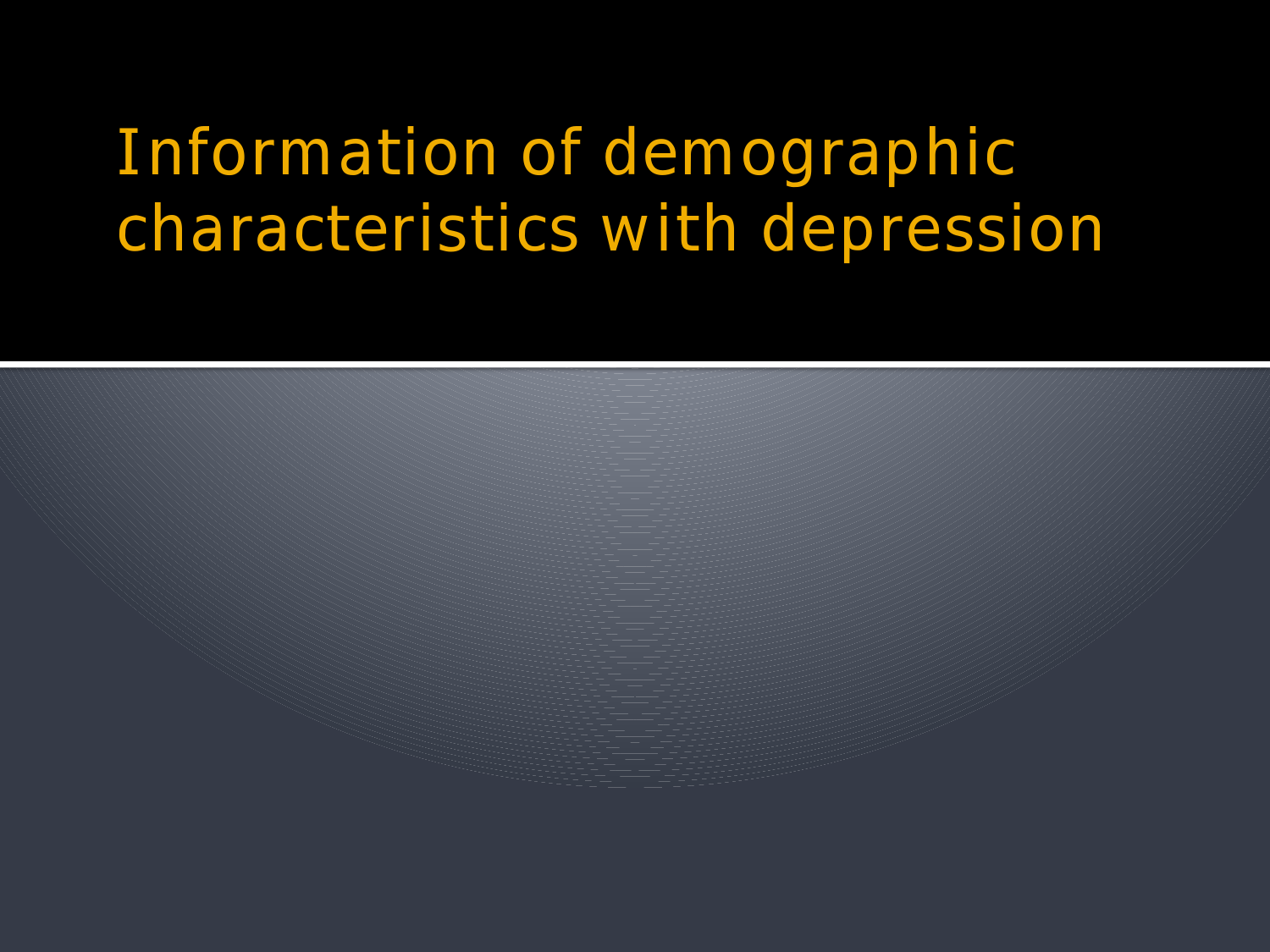

# Information of demographic characteristics with depression